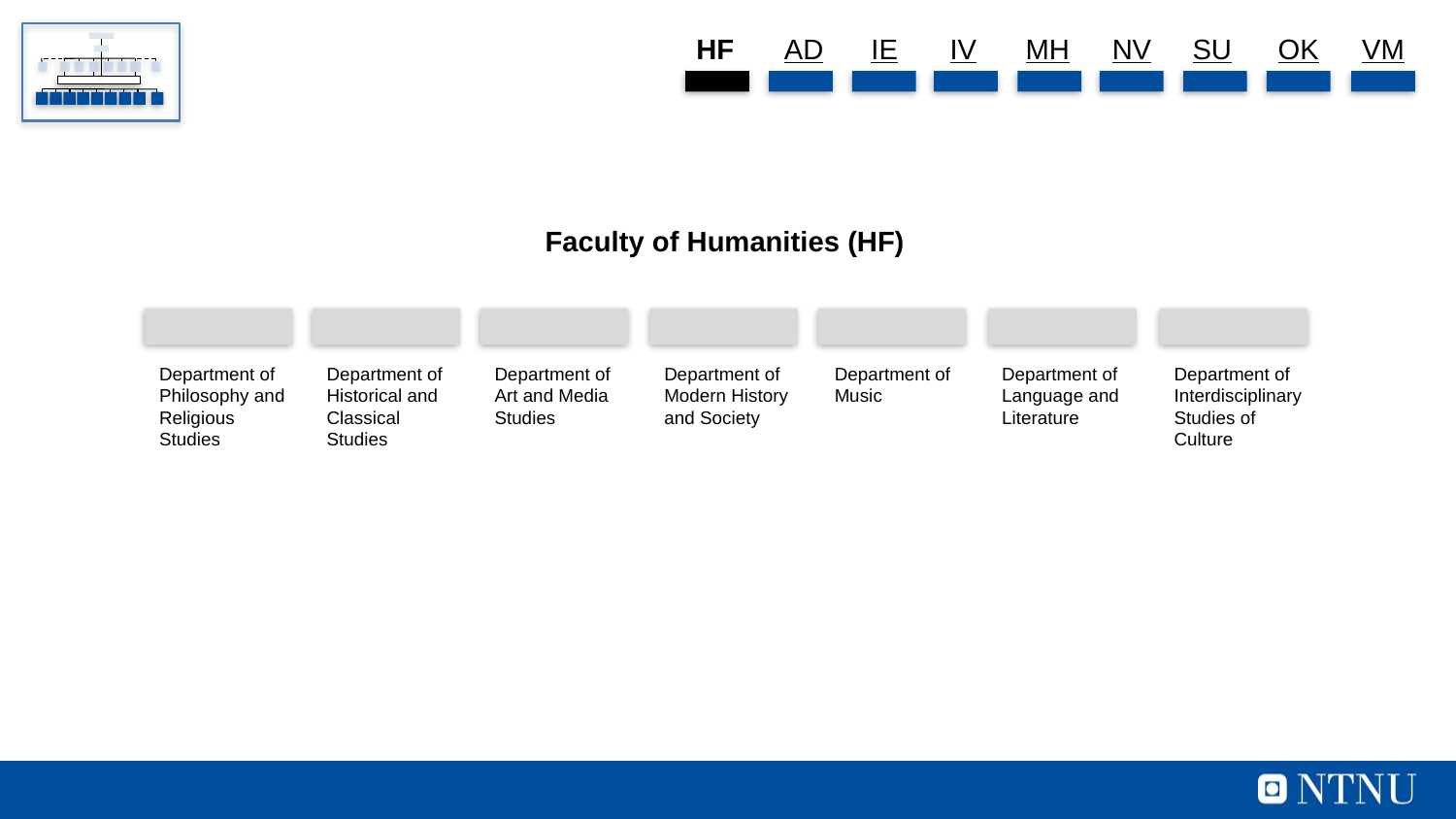

HF
AD
IE
IV
MH
NV
SU
OK
VM

Faculty of Humanities (HF)

Department of Philosophy and Religious Studies
Department of Historical and Classical Studies
Department of Art and Media Studies
Department of Modern History and Society
Department of Music
Department of Language and Literature
Department of Interdisciplinary Studies of Culture